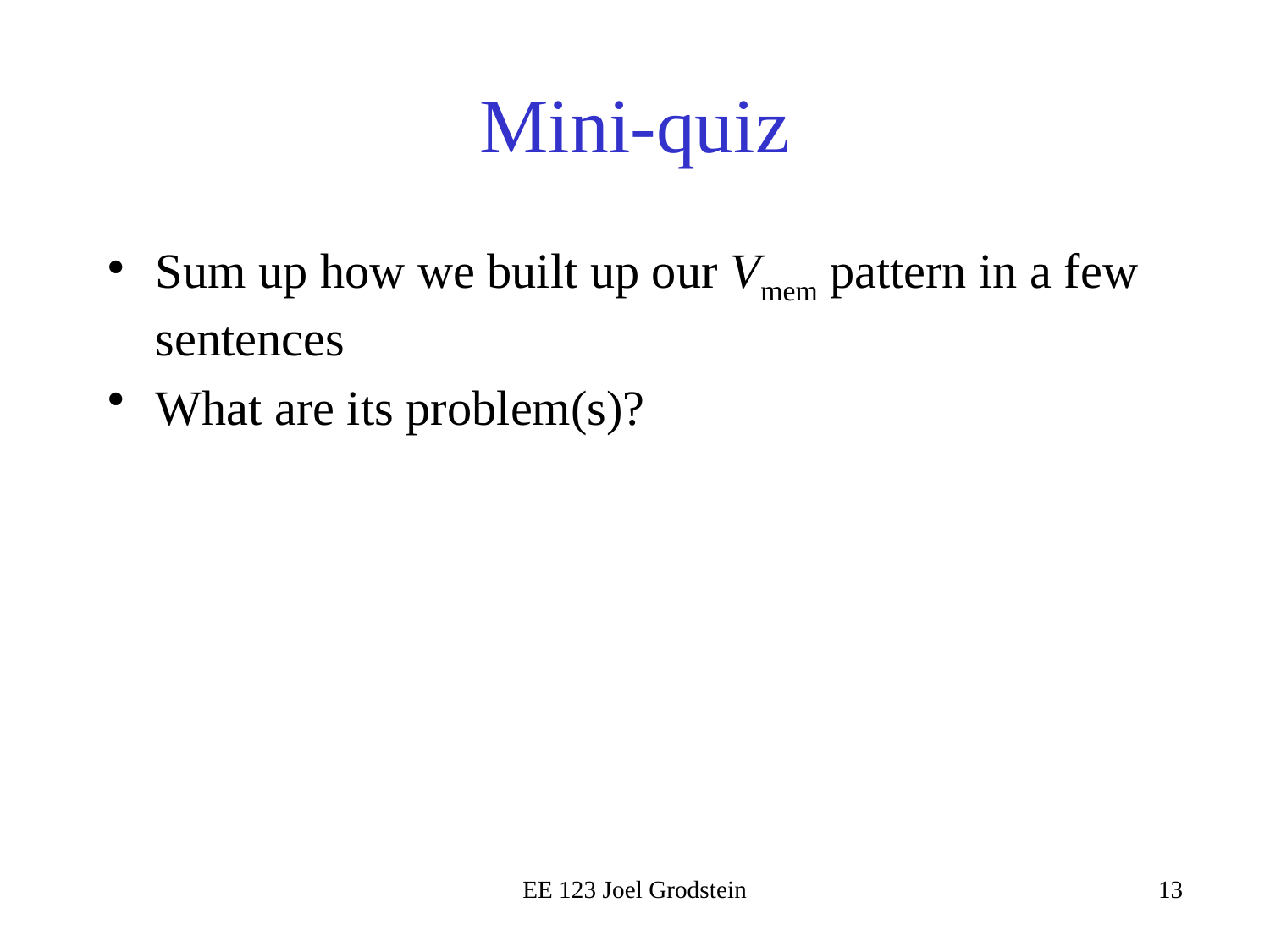

# Mini-quiz
Sum up how we built up our Vmem pattern in a few sentences
What are its problem(s)?
EE 123 Joel Grodstein